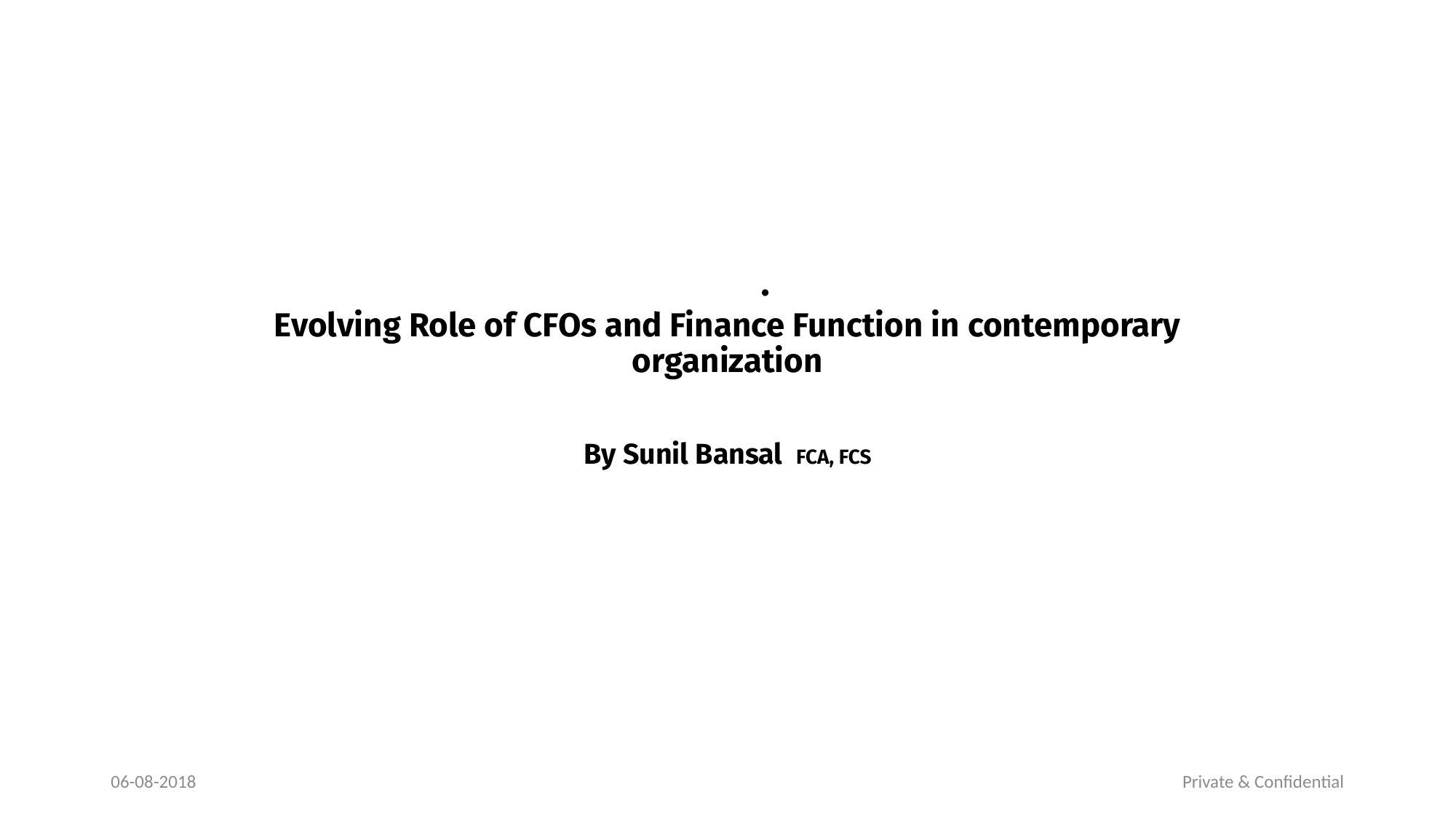

# . Evolving Role of CFOs and Finance Function in contemporary organization By Sunil Bansal  FCA, FCS
06-08-2018
Sunil Bansal
Private & Confidential